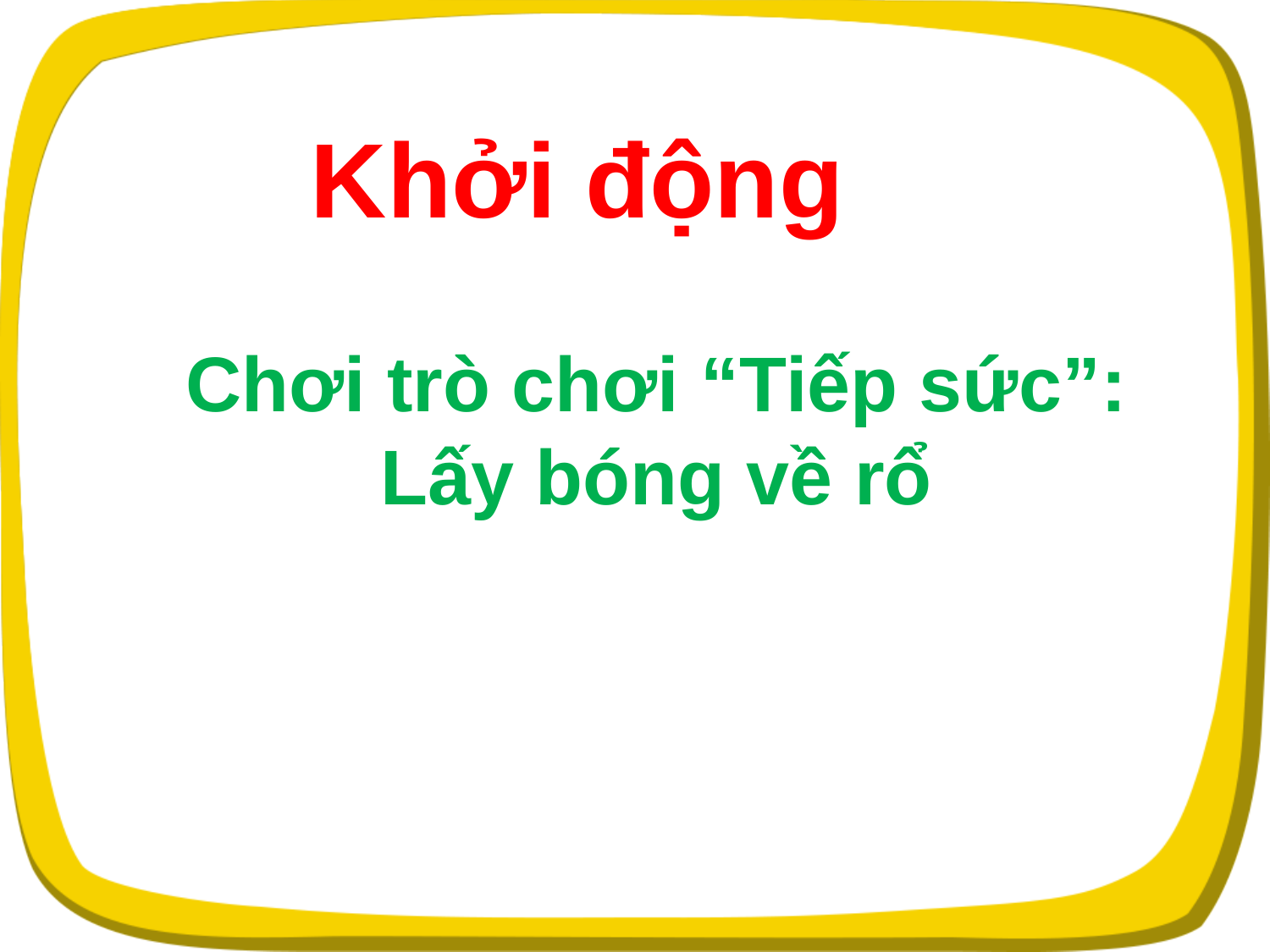

Khởi động
Chơi trò chơi “Tiếp sức”: Lấy bóng về rổ